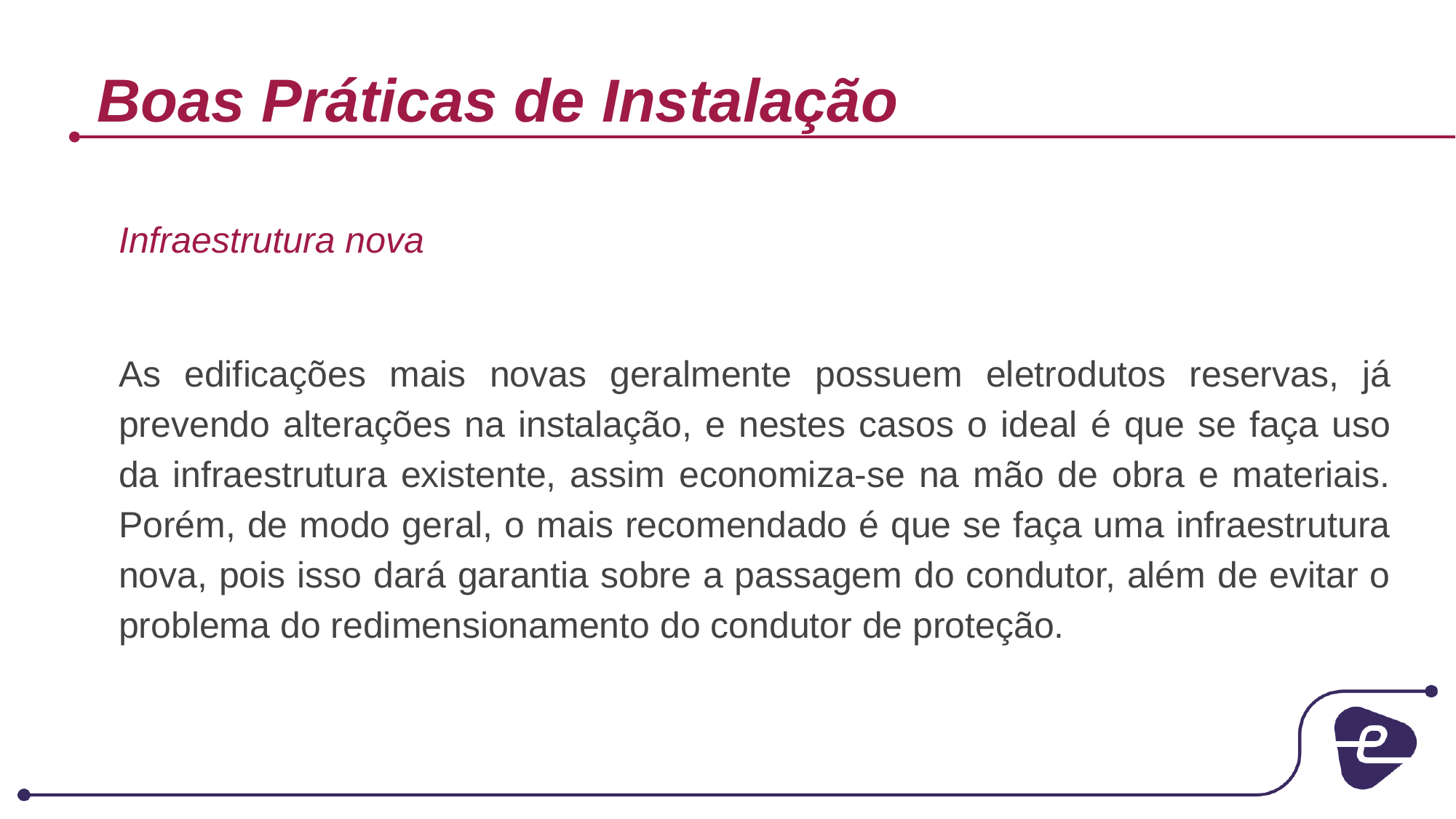

# Boas Práticas de Instalação
Infraestrutura nova

As edificações mais novas geralmente possuem eletrodutos reservas, já prevendo alterações na instalação, e nestes casos o ideal é que se faça uso da infraestrutura existente, assim economiza-se na mão de obra e materiais. Porém, de modo geral, o mais recomendado é que se faça uma infraestrutura nova, pois isso dará garantia sobre a passagem do condutor, além de evitar o problema do redimensionamento do condutor de proteção.